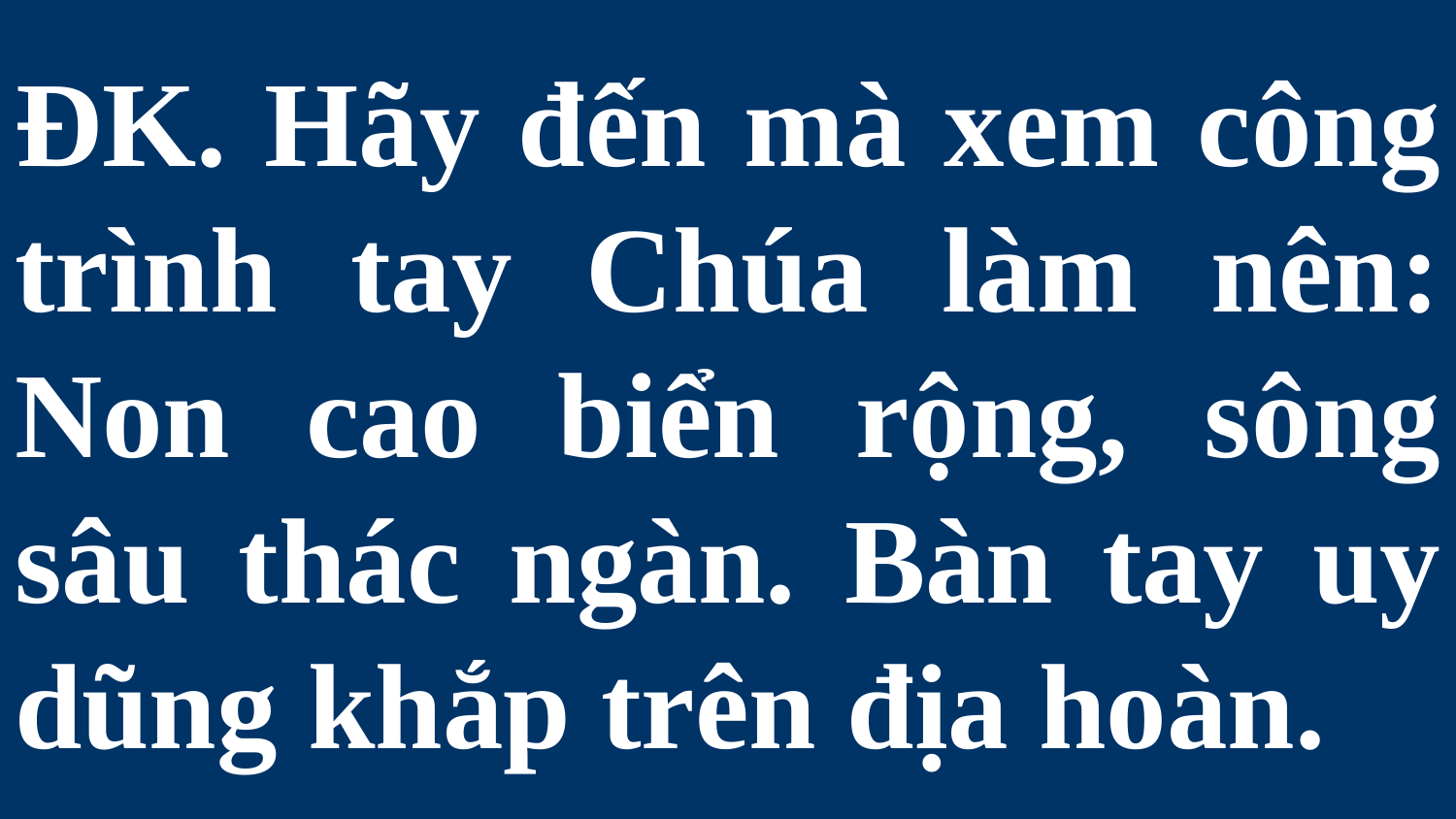

# ĐK. Hãy đến mà xem công trình tay Chúa làm nên: Non cao biển rộng, sông sâu thác ngàn. Bàn tay uy dũng khắp trên địa hoàn.